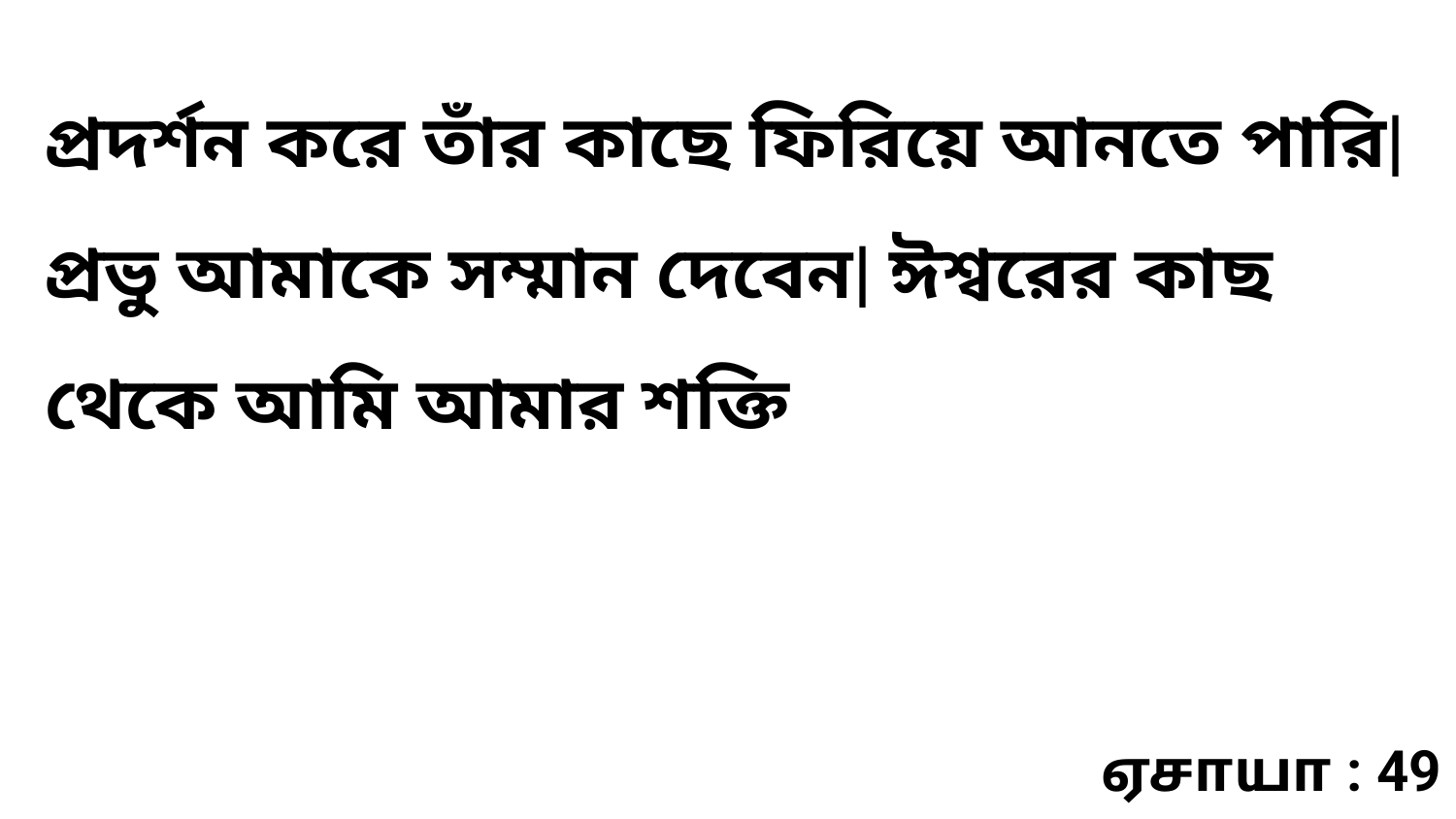

প্রদর্শন করে তাঁর কাছে ফিরিয়ে আনতে পারি| প্রভু আমাকে সম্মান দেবেন| ঈশ্বরের কাছ থেকে আমি আমার শক্তি
ஏசாயா : 49